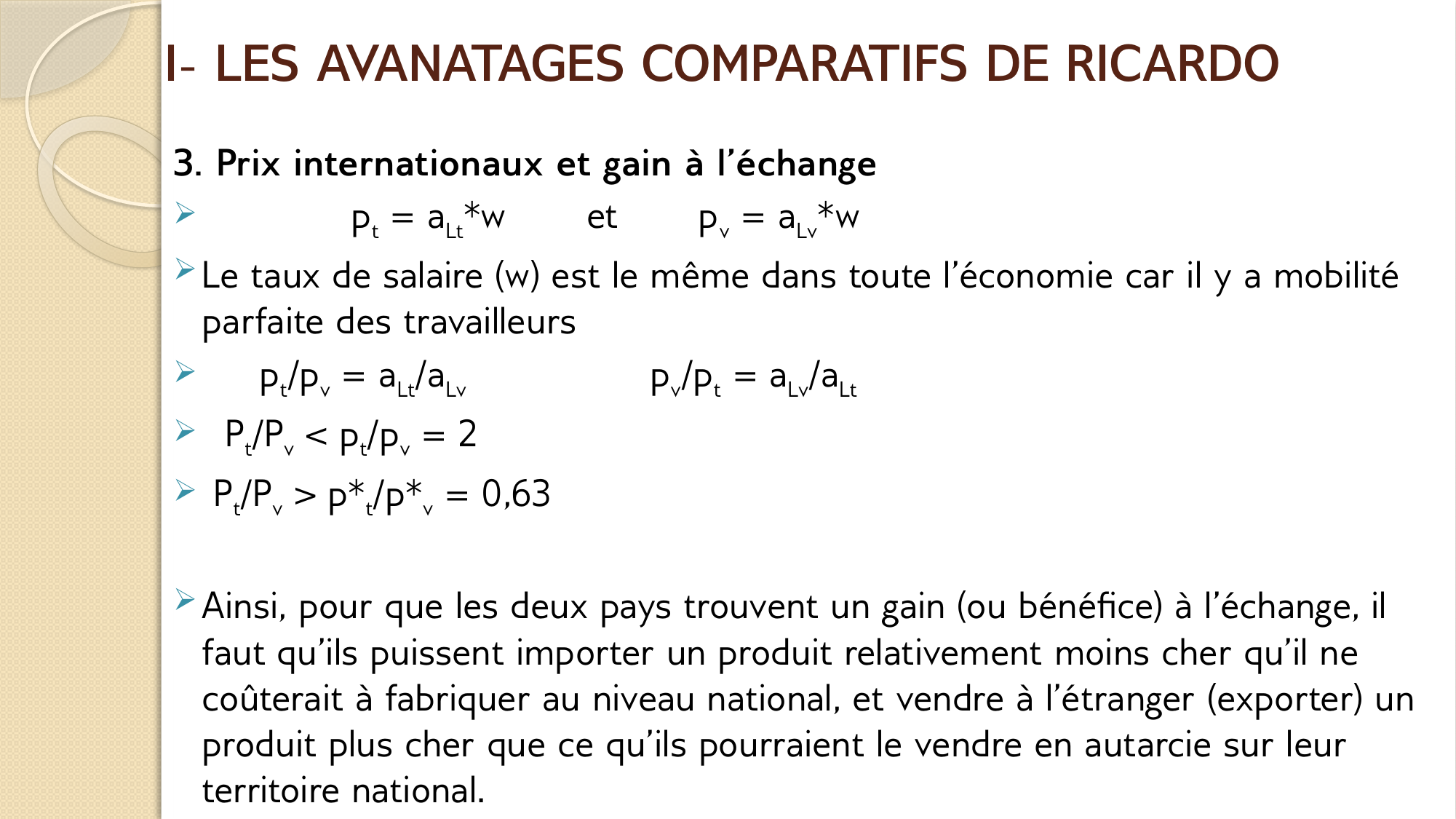

# I- LES AVANATAGES COMPARATIFS DE RICARDO
3. Prix internationaux et gain à l’échange
             pt = aLt*w       et       pv = aLv*w
Le taux de salaire (w) est le même dans toute l’économie car il y a mobilité parfaite des travailleurs
     pt/pv = aLt/aLv                pv/pt = aLv/aLt
  Pt/Pv < pt/pv = 2
 Pt/Pv > p*t/p*v = 0,63

Ainsi, pour que les deux pays trouvent un gain (ou bénéfice) à l’échange, il faut qu’ils puissent importer un produit relativement moins cher qu’il ne coûterait à fabriquer au niveau national, et vendre à l’étranger (exporter) un produit plus cher que ce qu’ils pourraient le vendre en autarcie sur leur territoire national.